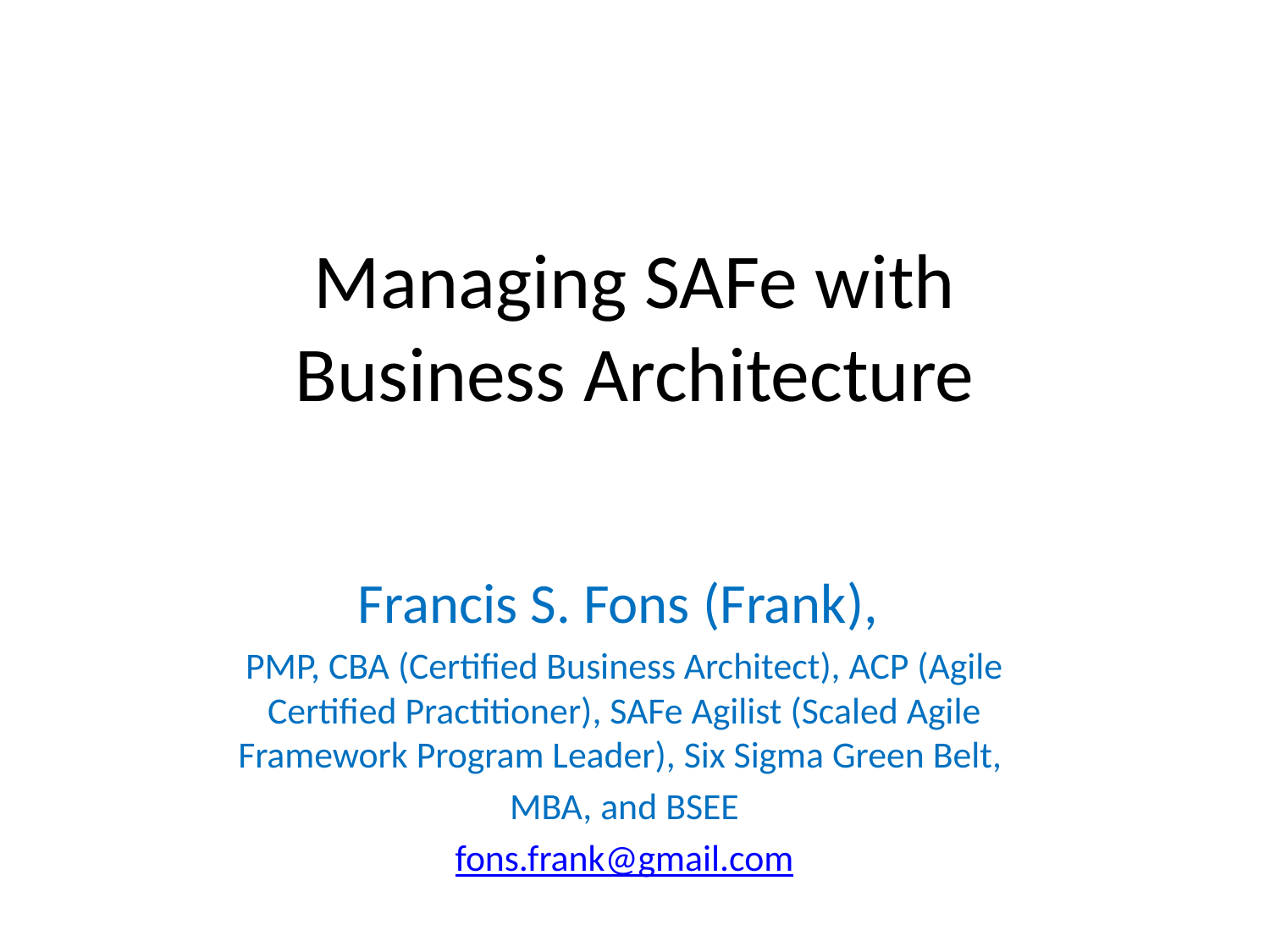

# Managing SAFe with Business Architecture
Francis S. Fons (Frank),
PMP, CBA (Certified Business Architect), ACP (Agile Certified Practitioner), SAFe Agilist (Scaled Agile Framework Program Leader), Six Sigma Green Belt,
MBA, and BSEE
fons.frank@gmail.com